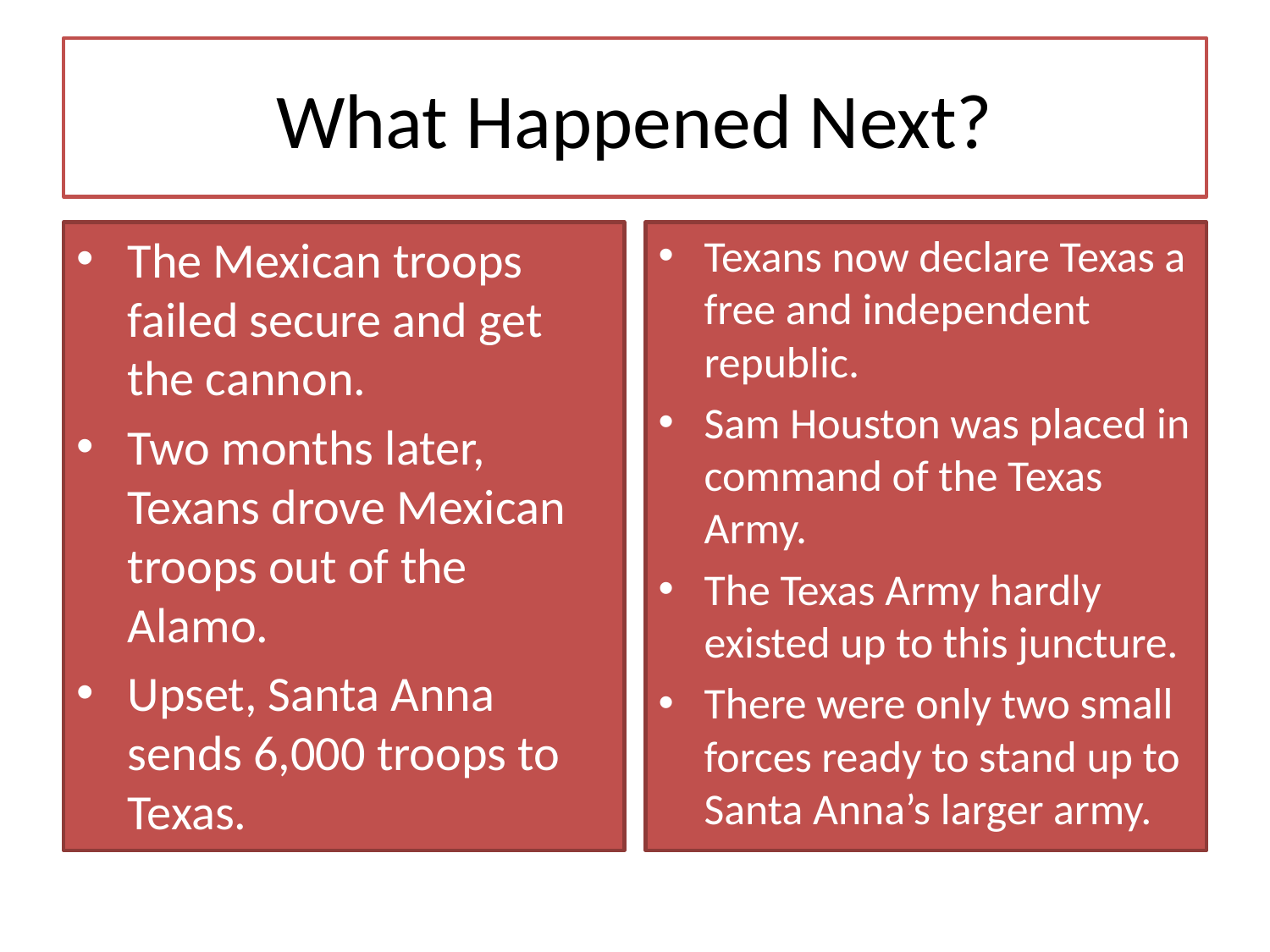

# What Happened Next?
The Mexican troops failed secure and get the cannon.
Two months later, Texans drove Mexican troops out of the Alamo.
Upset, Santa Anna sends 6,000 troops to Texas.
Texans now declare Texas a free and independent republic.
Sam Houston was placed in command of the Texas Army.
The Texas Army hardly existed up to this juncture.
There were only two small forces ready to stand up to Santa Anna’s larger army.